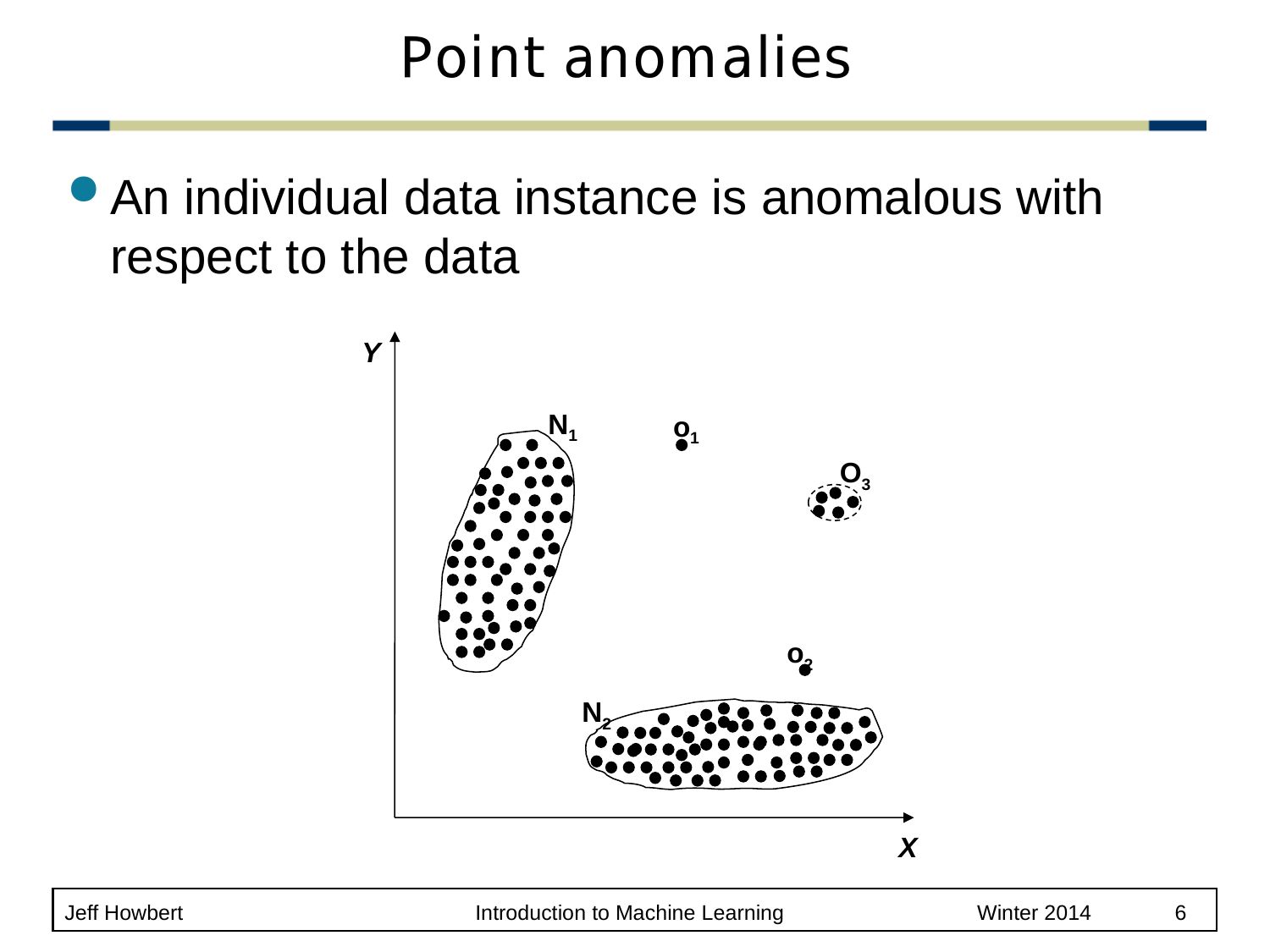

# Point anomalies
An individual data instance is anomalous with respect to the data
Y

N1
o1

O3

o2

N2

X